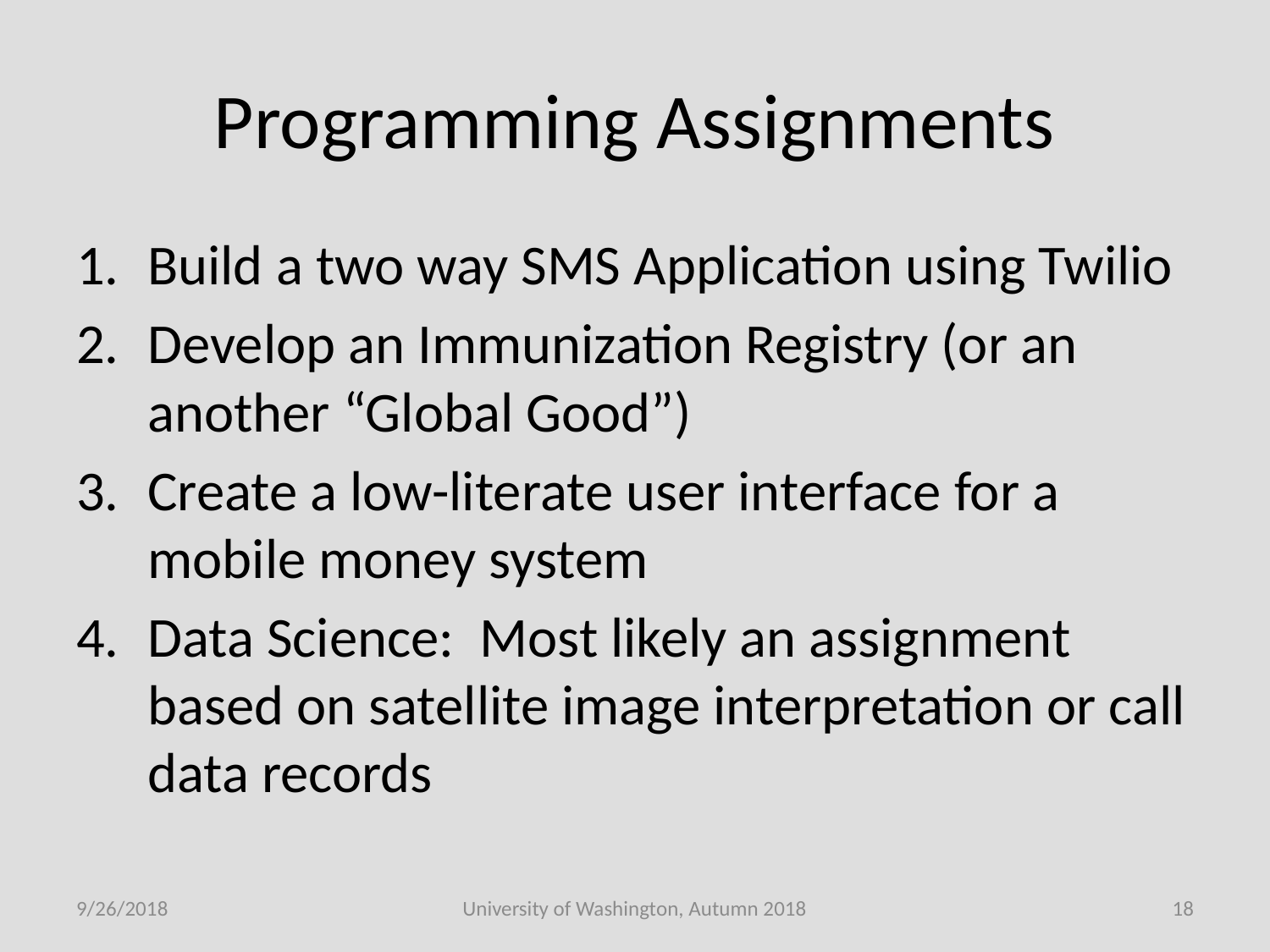

# Programming Assignments
Build a two way SMS Application using Twilio
Develop an Immunization Registry (or an another “Global Good”)
Create a low-literate user interface for a mobile money system
Data Science:  Most likely an assignment based on satellite image interpretation or call data records
9/26/2018
University of Washington, Autumn 2018
18